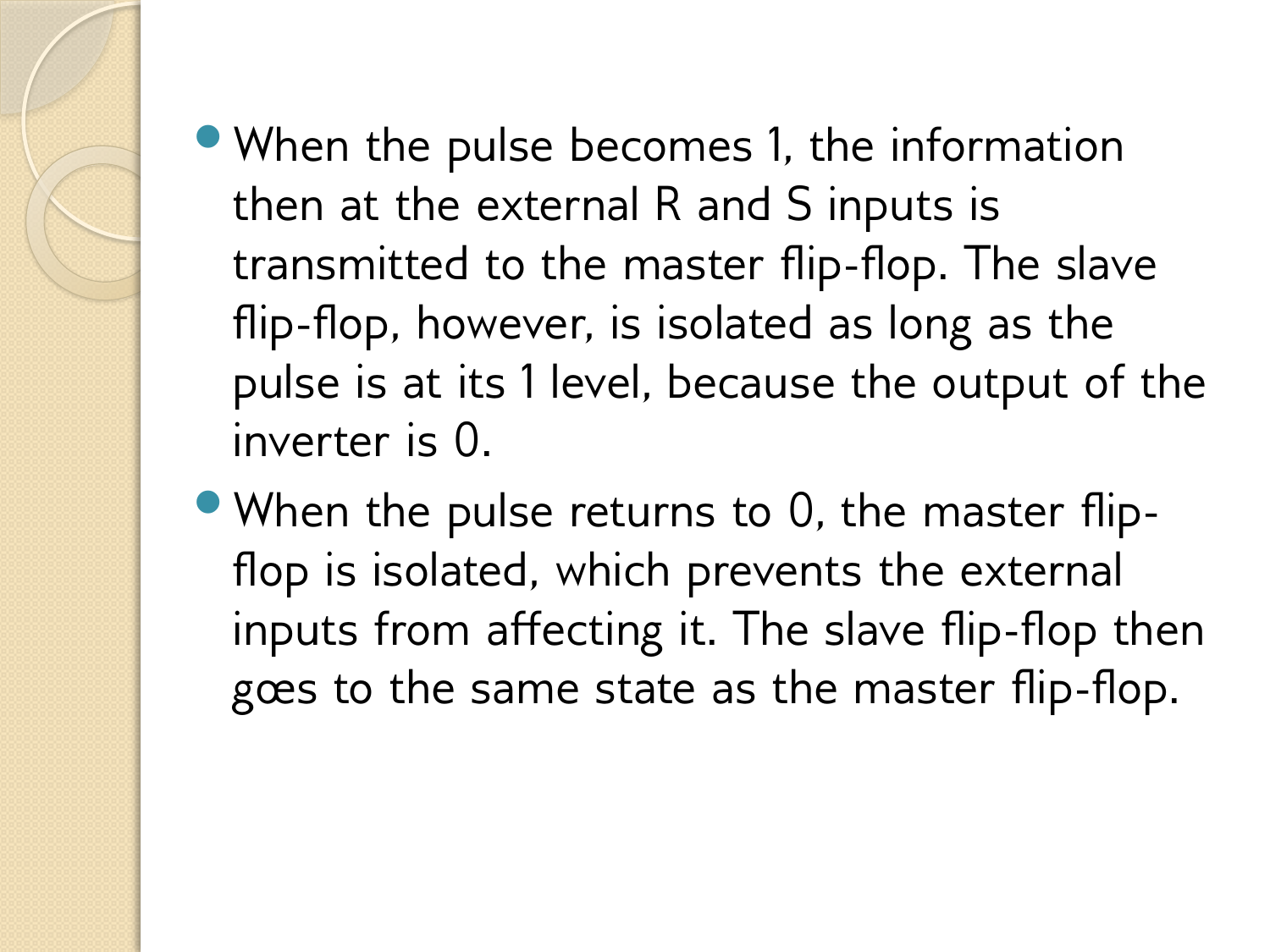

When the pulse becomes 1, the information then at the external R and S inputs is transmitted to the master flip-flop. The slave flip-flop, however, is isolated as long as the pulse is at its 1 level, because the output of the inverter is 0.
When the pulse returns to 0, the master flip-flop is isolated, which prevents the external inputs from affecting it. The slave flip-flop then goes to the same state as the master flip-flop.